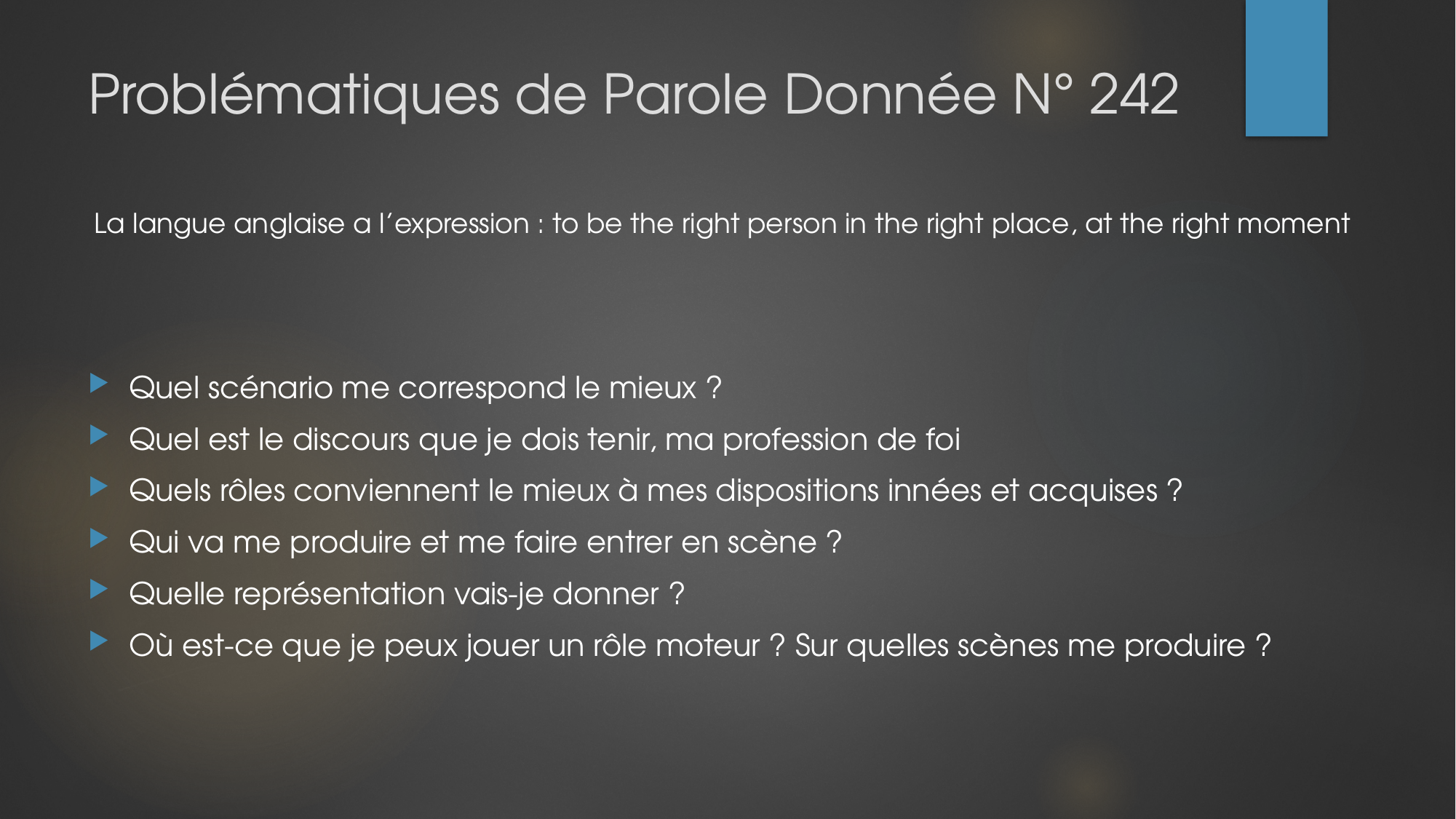

# Problématiques de Parole Donnée N° 242
La langue anglaise a l’expression : to be the right person in the right place, at the right moment

Quel scénario me correspond le mieux ?
Quel est le discours que je dois tenir, ma profession de foi
Quels rôles conviennent le mieux à mes dispositions innées et acquises ?
Qui va me produire et me faire entrer en scène ?
Quelle représentation vais-je donner ?
Où est-ce que je peux jouer un rôle moteur ? Sur quelles scènes me produire ?